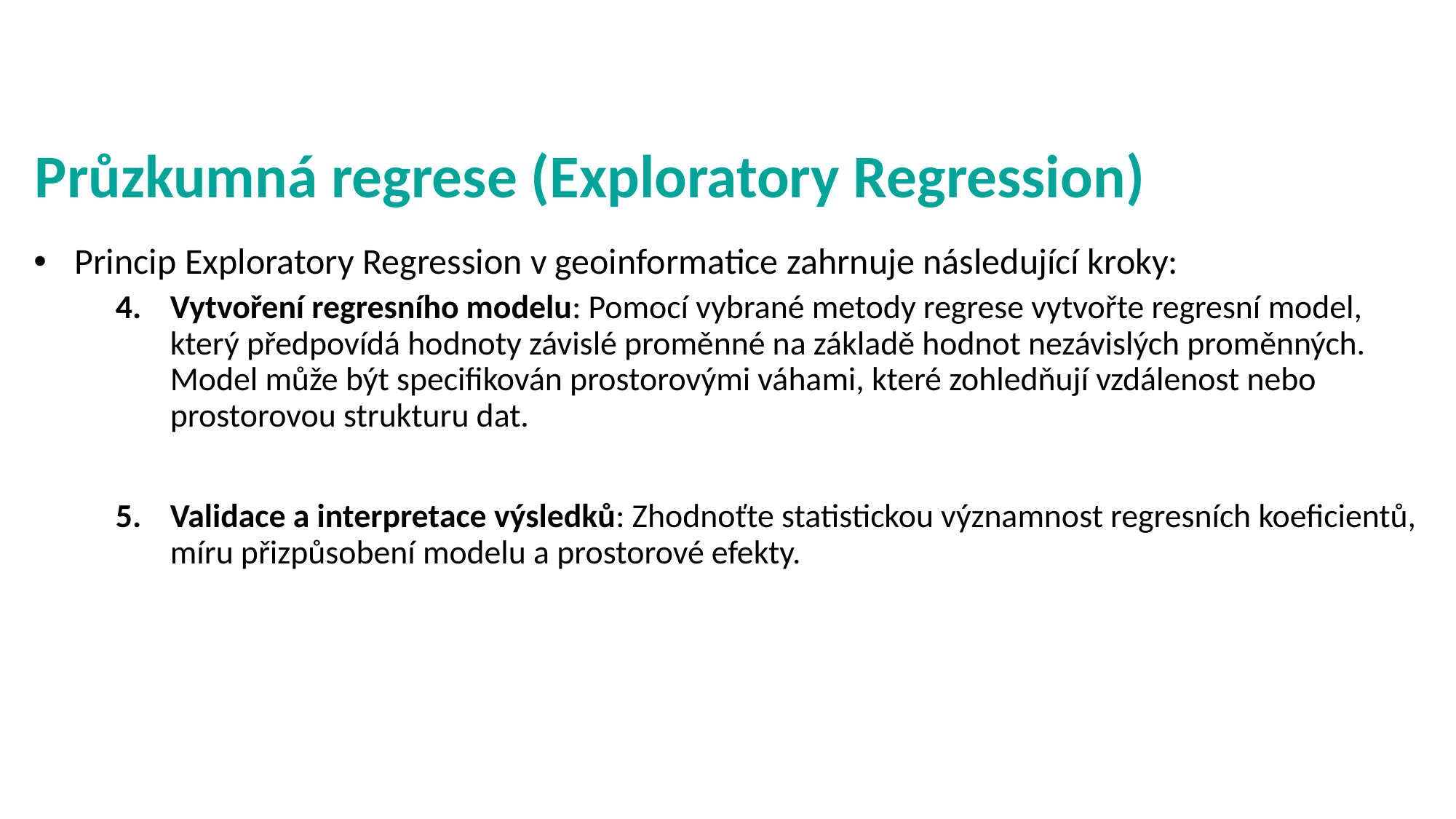

# Průzkumná regrese (Exploratory Regression)
Princip Exploratory Regression v geoinformatice zahrnuje následující kroky:
Vytvoření regresního modelu: Pomocí vybrané metody regrese vytvořte regresní model, který předpovídá hodnoty závislé proměnné na základě hodnot nezávislých proměnných. Model může být specifikován prostorovými váhami, které zohledňují vzdálenost nebo prostorovou strukturu dat.

Validace a interpretace výsledků: Zhodnoťte statistickou významnost regresních koeficientů, míru přizpůsobení modelu a prostorové efekty.